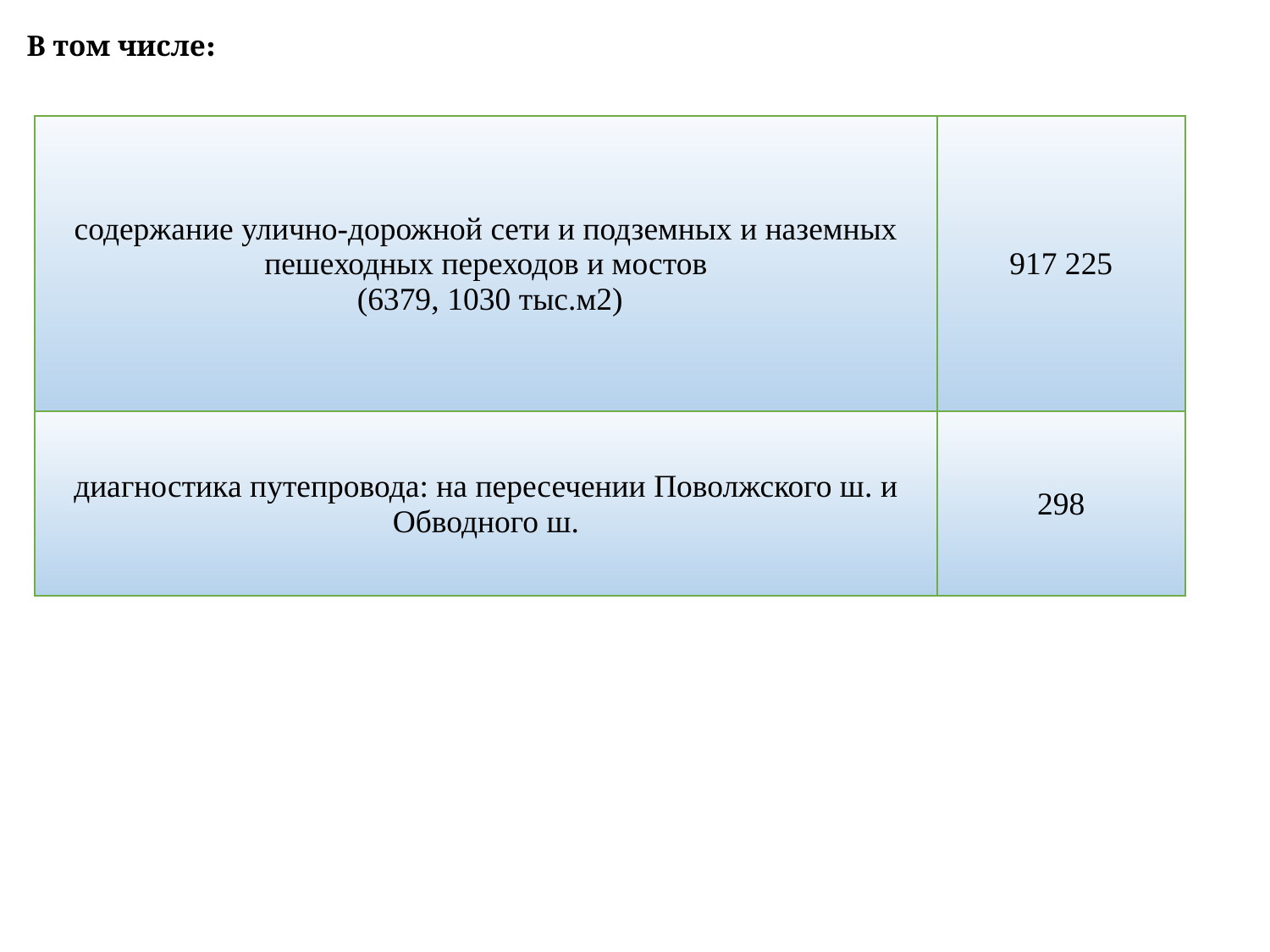

В том числе:
| содержание улично-дорожной сети и подземных и наземных пешеходных переходов и мостов (6379, 1030 тыс.м2) | 917 225 |
| --- | --- |
| диагностика путепровода: на пересечении Поволжского ш. и Обводного ш. | 298 |